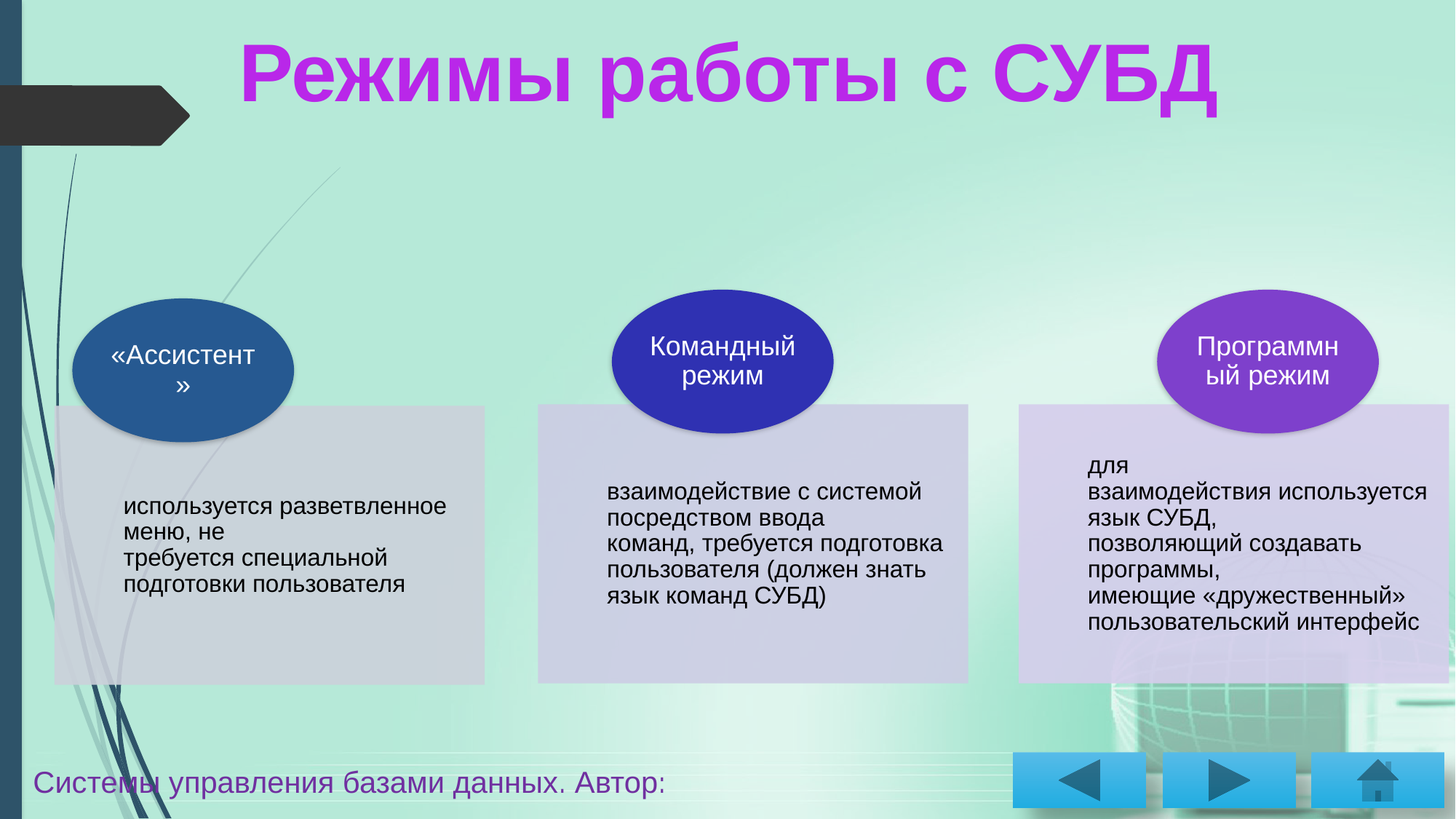

Режимы работы с СУБД
используется разветвленное меню, не требуется специальной подготовки пользователя
«Ассистент»
взаимодействие с системой посредством ввода команд, требуется подготовка пользователя (должен знать язык команд СУБД)
Командный режим
для взаимодействия используется язык СУБД, позволяющий создавать программы, имеющие «дружественный» пользовательский интерфейс
Программный режим

Системы управления базами данных. Автор: